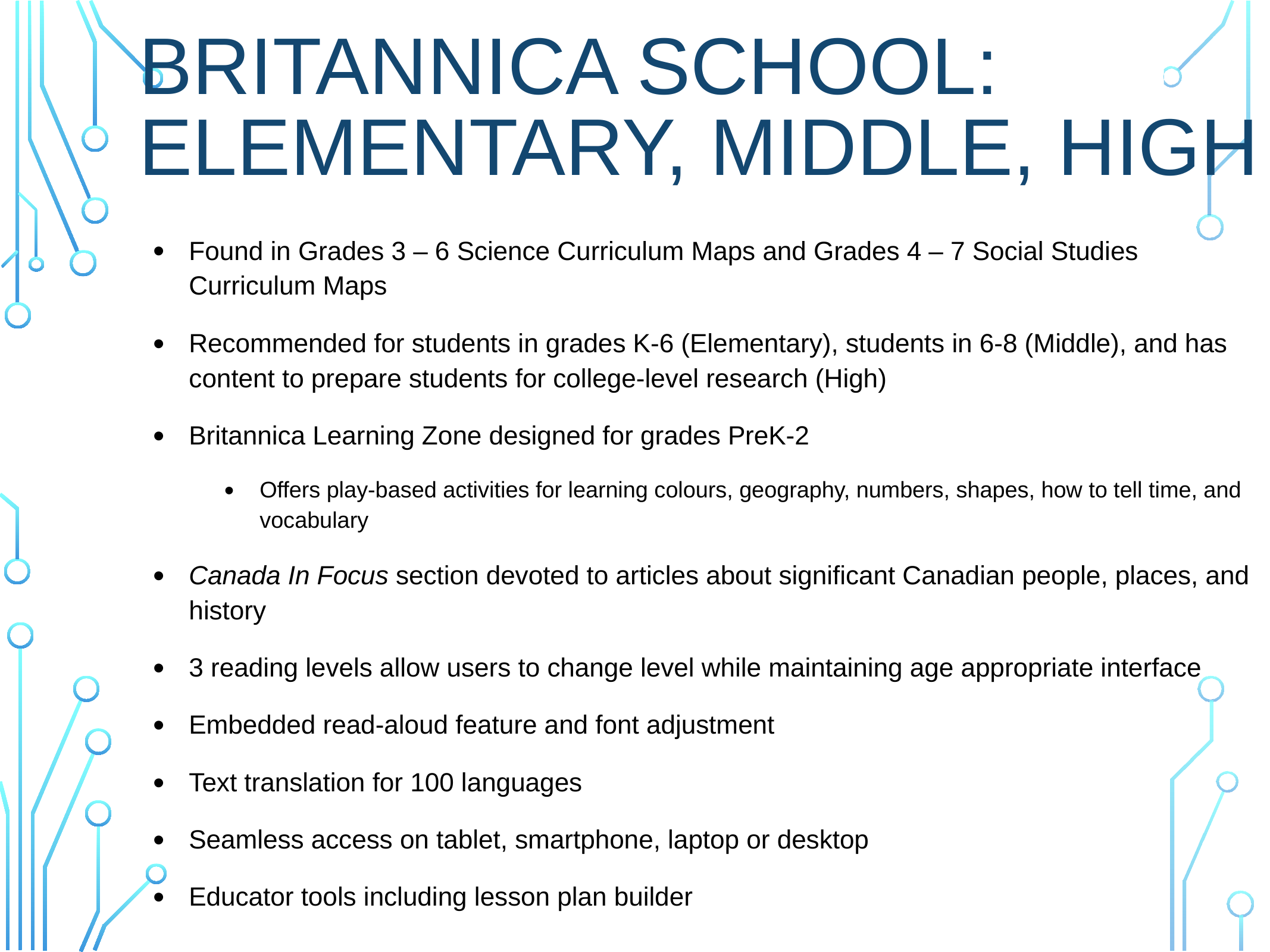

Britannica School: Elementary, Middle, High
Found in Grades 3 – 6 Science Curriculum Maps and Grades 4 – 7 Social Studies Curriculum Maps
Recommended for students in grades K-6 (Elementary), students in 6-8 (Middle), and has content to prepare students for college-level research (High)
Britannica Learning Zone designed for grades PreK-2
Offers play-based activities for learning colours, geography, numbers, shapes, how to tell time, and vocabulary
Canada In Focus section devoted to articles about significant Canadian people, places, and history
3 reading levels allow users to change level while maintaining age appropriate interface
Embedded read-aloud feature and font adjustment
Text translation for 100 languages
Seamless access on tablet, smartphone, laptop or desktop
Educator tools including lesson plan builder